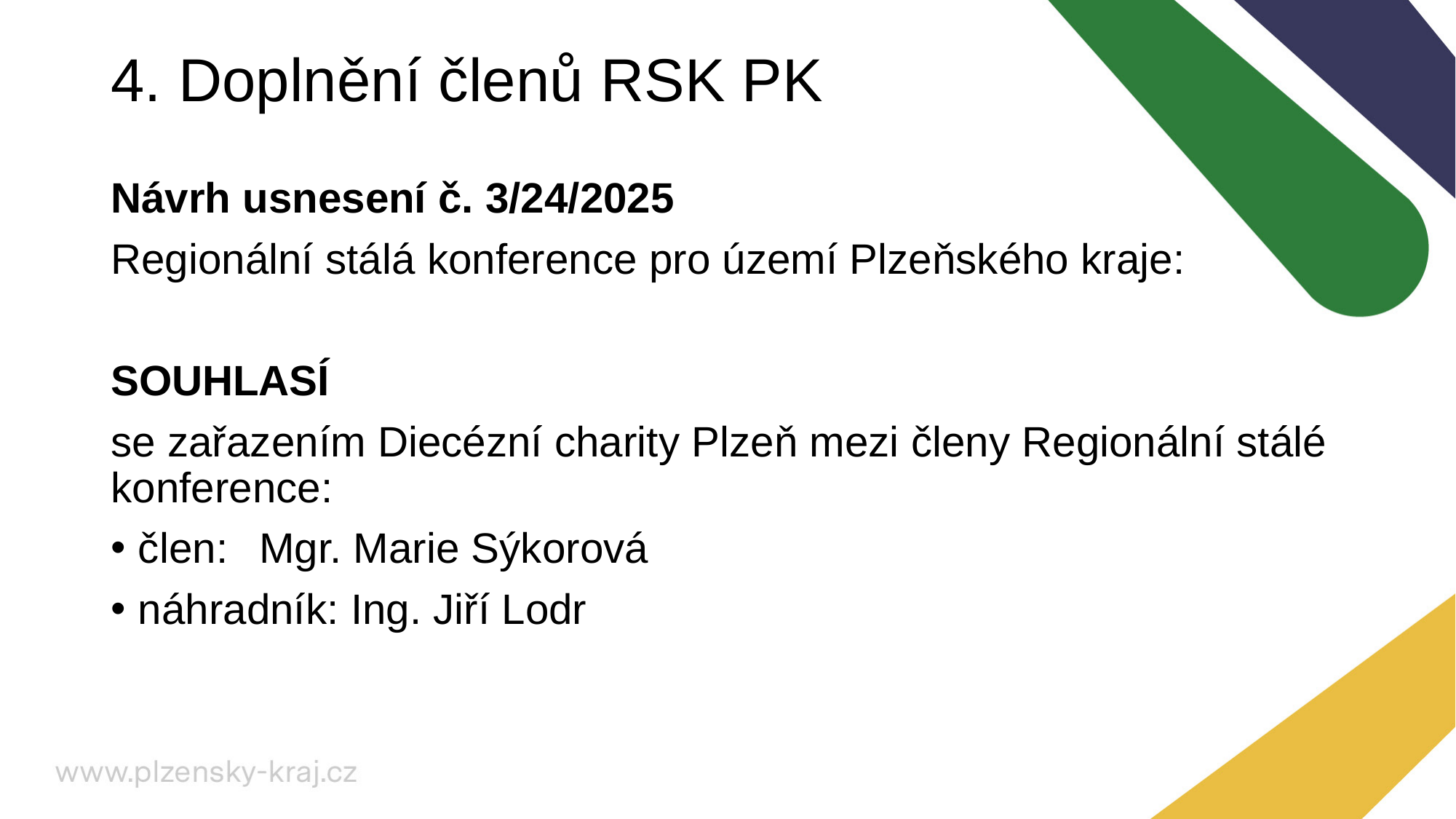

# 4. Doplnění členů RSK PK
Návrh usnesení č. 3/24/2025
Regionální stálá konference pro území Plzeňského kraje:

SOUHLASÍ
se zařazením Diecézní charity Plzeň mezi členy Regionální stálé konference:
člen:	 Mgr. Marie Sýkorová
náhradník: Ing. Jiří Lodr